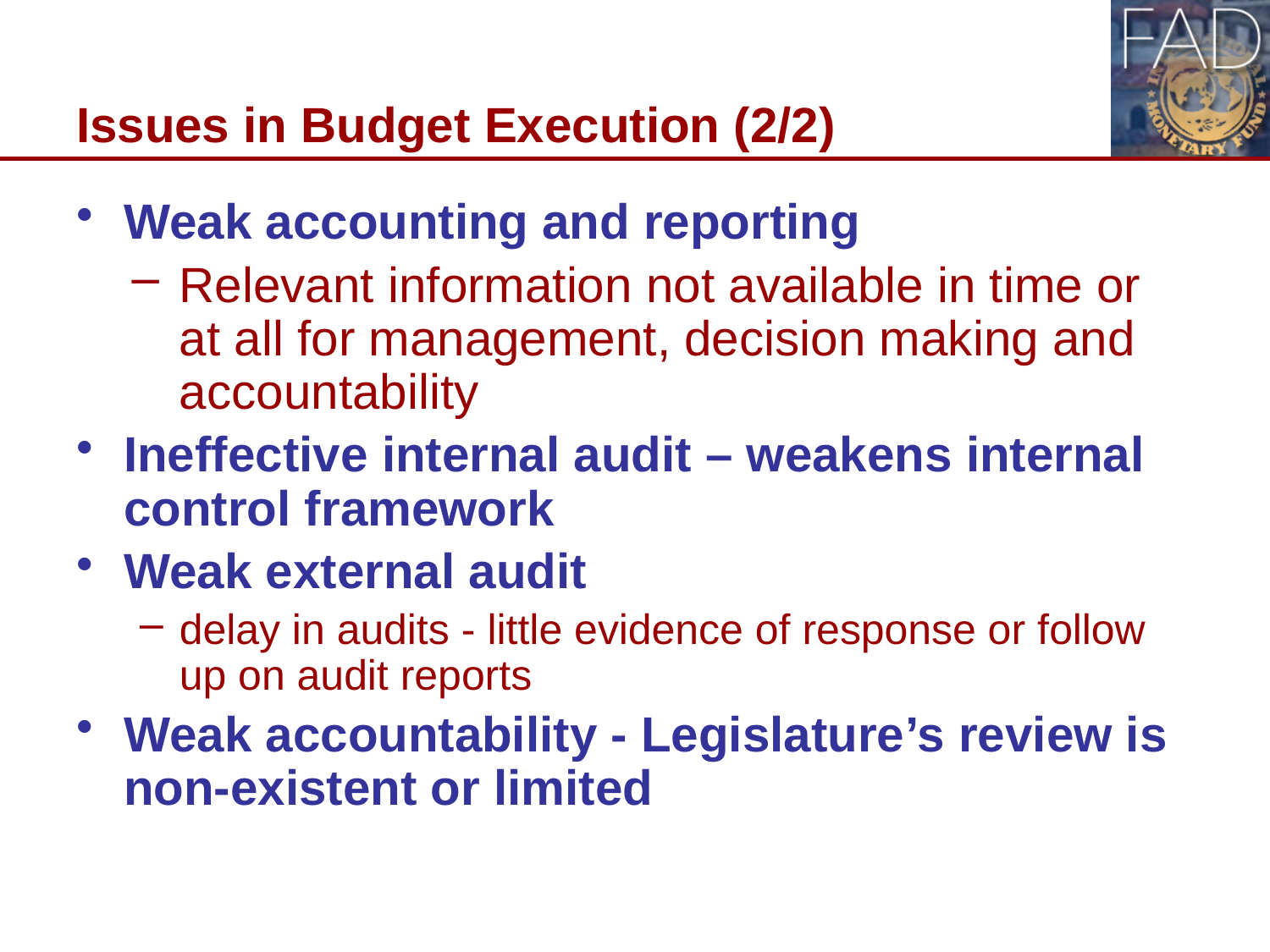

# Issues in Budget Execution (2/2)
Weak accounting and reporting
Relevant information not available in time or at all for management, decision making and accountability
Ineffective internal audit – weakens internal control framework
Weak external audit
delay in audits - little evidence of response or follow up on audit reports
Weak accountability - Legislature’s review is non-existent or limited